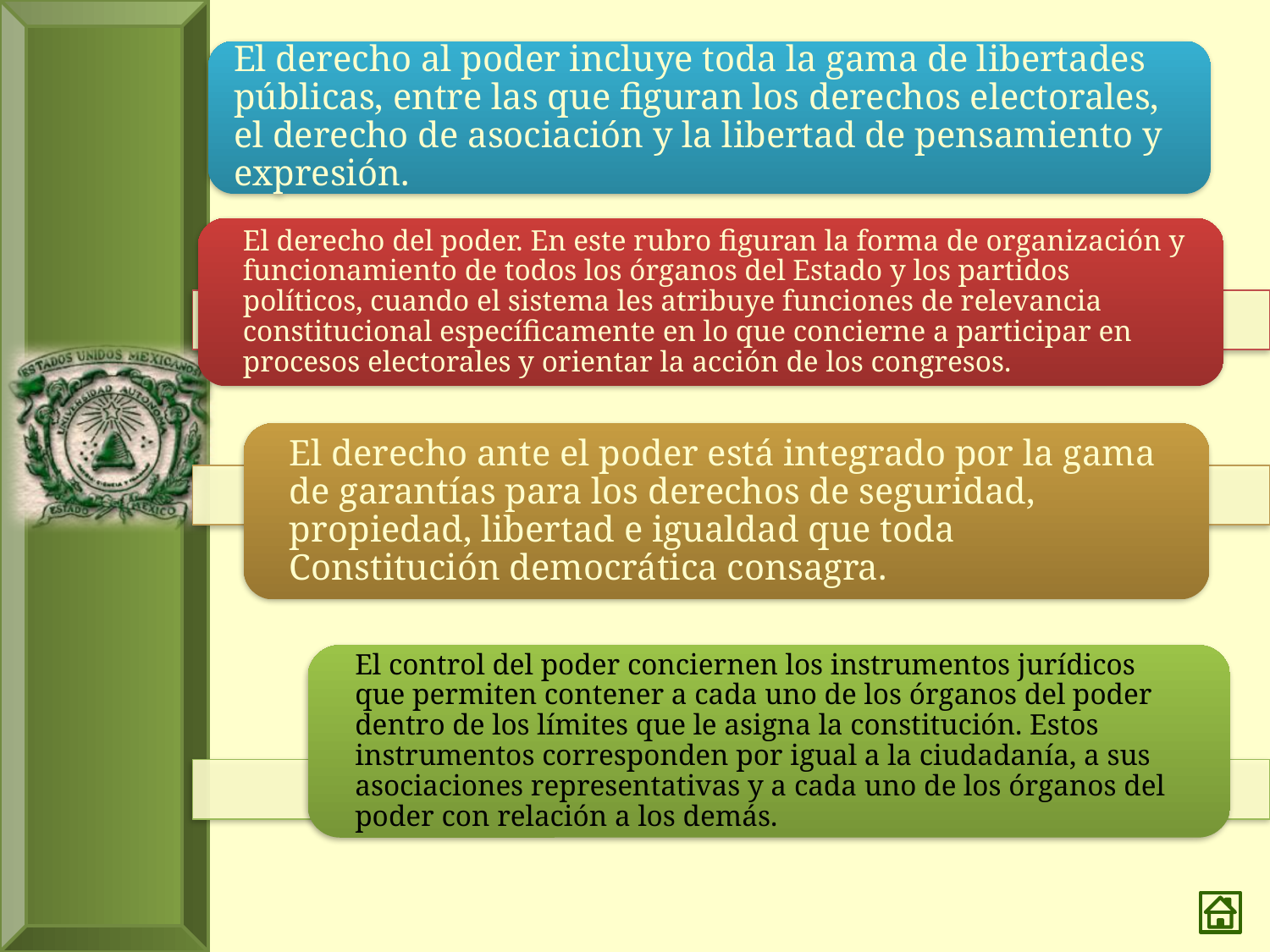

El derecho al poder incluye toda la gama de libertades públicas, entre las que figuran los derechos electorales, el derecho de asociación y la libertad de pensamiento y expresión.
El derecho del poder. En este rubro figuran la forma de organización y funcionamiento de todos los órganos del Estado y los partidos políticos, cuando el sistema les atribuye funciones de relevancia constitucional específicamente en lo que concierne a participar en procesos electorales y orientar la acción de los congresos.
El derecho ante el poder está integrado por la gama de garantías para los derechos de seguridad, propiedad, libertad e igualdad que toda Constitución democrática consagra.
El control del poder conciernen los instrumentos jurídicos que permiten contener a cada uno de los órganos del poder dentro de los límites que le asigna la constitución. Estos instrumentos corresponden por igual a la ciudadanía, a sus asociaciones representativas y a cada uno de los órganos del poder con relación a los demás.